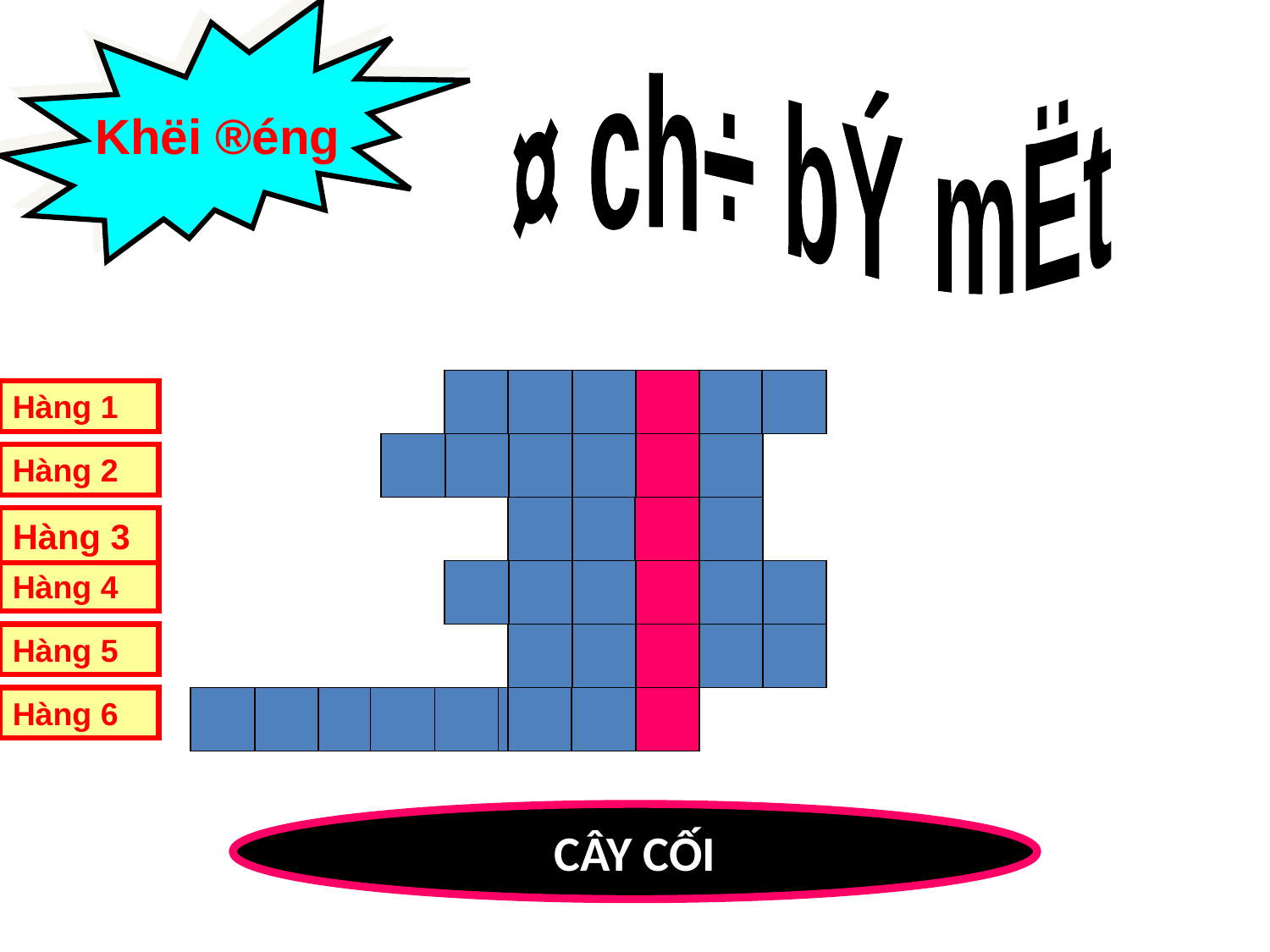

Khëi ®éng
¤ ch÷ bÝ mËt
H

O

A

C

U

C

Hàng 1
D

Ư

A

H

Â

U

Hàng 2
Q

U

Y

T

Hàng 3
Hàng 4
B

Ă

P

C

A

I

Hàng 5
T

H

Ô

N

G

Hàng 6
P

H
H

Ư
Ư

Ơ
Ơ

N
G
G

V

I

CÂY CỐI
Nêu từ xuất hiện cột dọc.